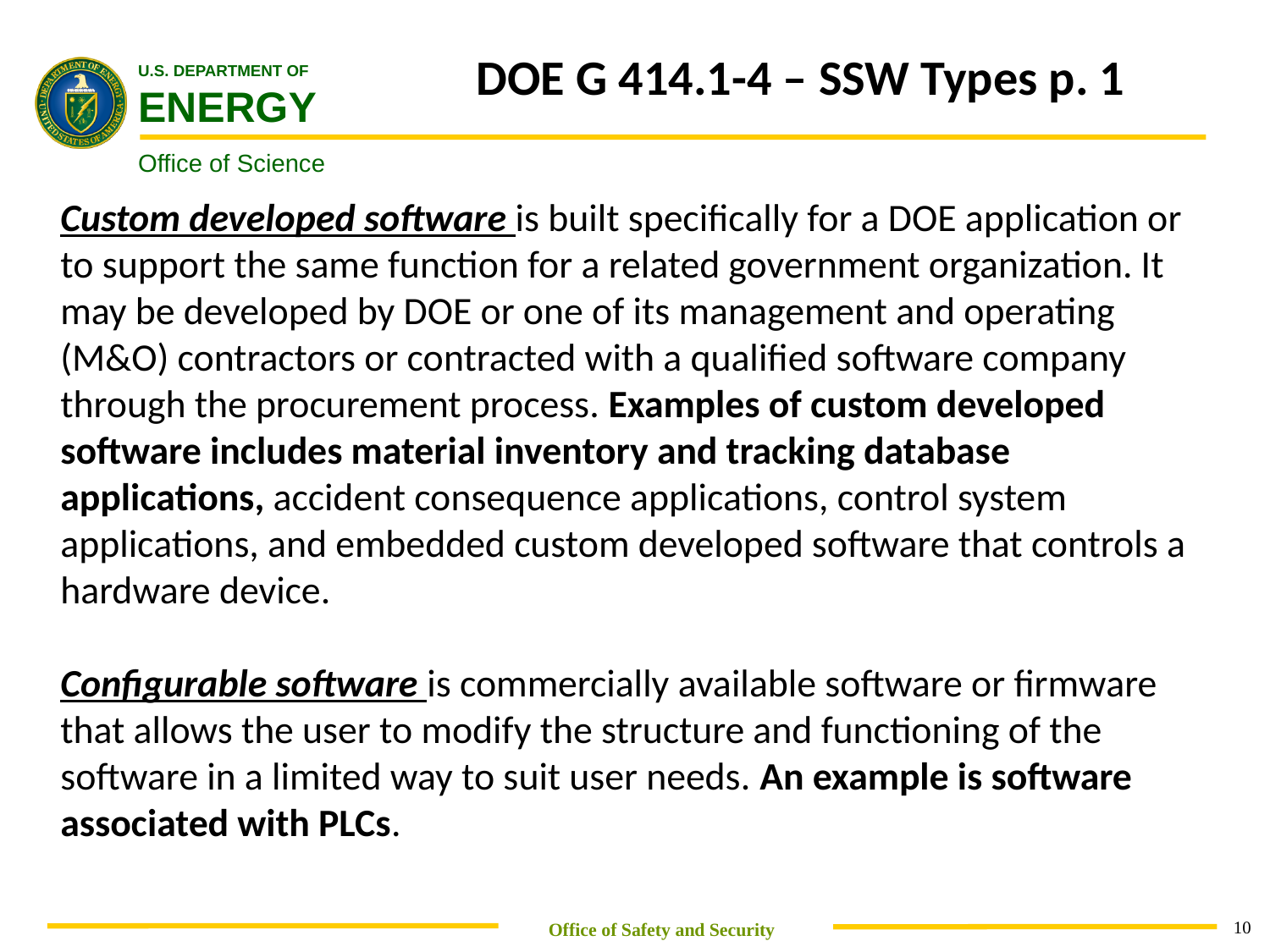

DOE G 414.1-4 – SSW Types p. 1
Custom developed software is built specifically for a DOE application or to support the same function for a related government organization. It may be developed by DOE or one of its management and operating (M&O) contractors or contracted with a qualified software company through the procurement process. Examples of custom developed software includes material inventory and tracking database applications, accident consequence applications, control system applications, and embedded custom developed software that controls a hardware device.

Configurable software is commercially available software or firmware that allows the user to modify the structure and functioning of the software in a limited way to suit user needs. An example is software associated with PLCs.

       Office of Safety and Security